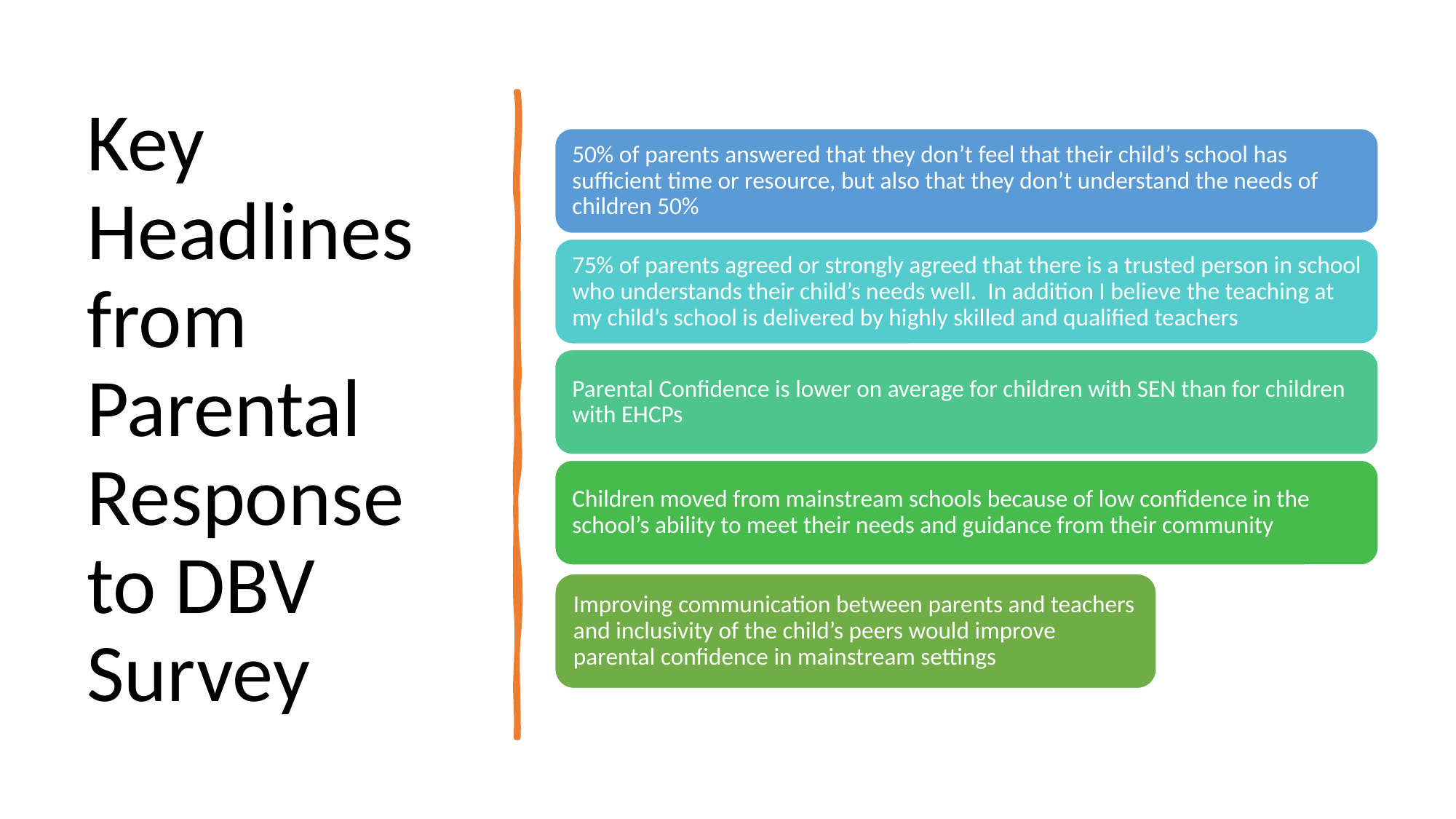

50% of parents answered that they don’t feel that their child’s school has sufficient time or resource, but also that they don’t understand the needs of children 50%
75% of parents agreed or strongly agreed that there is a trusted person in school who understands their child’s needs well.  In addition I believe the teaching at my child’s school is delivered by highly skilled and qualified teachers
Parental Confidence is lower on average for children with SEN than for children with EHCPs
Children moved from mainstream schools because of low confidence in the school’s ability to meet their needs and guidance from their community
Improving communication between parents and teachers and inclusivity of the child’s peers would improve parental confidence in mainstream settings
# Key Headlines from Parental Response to DBV Survey